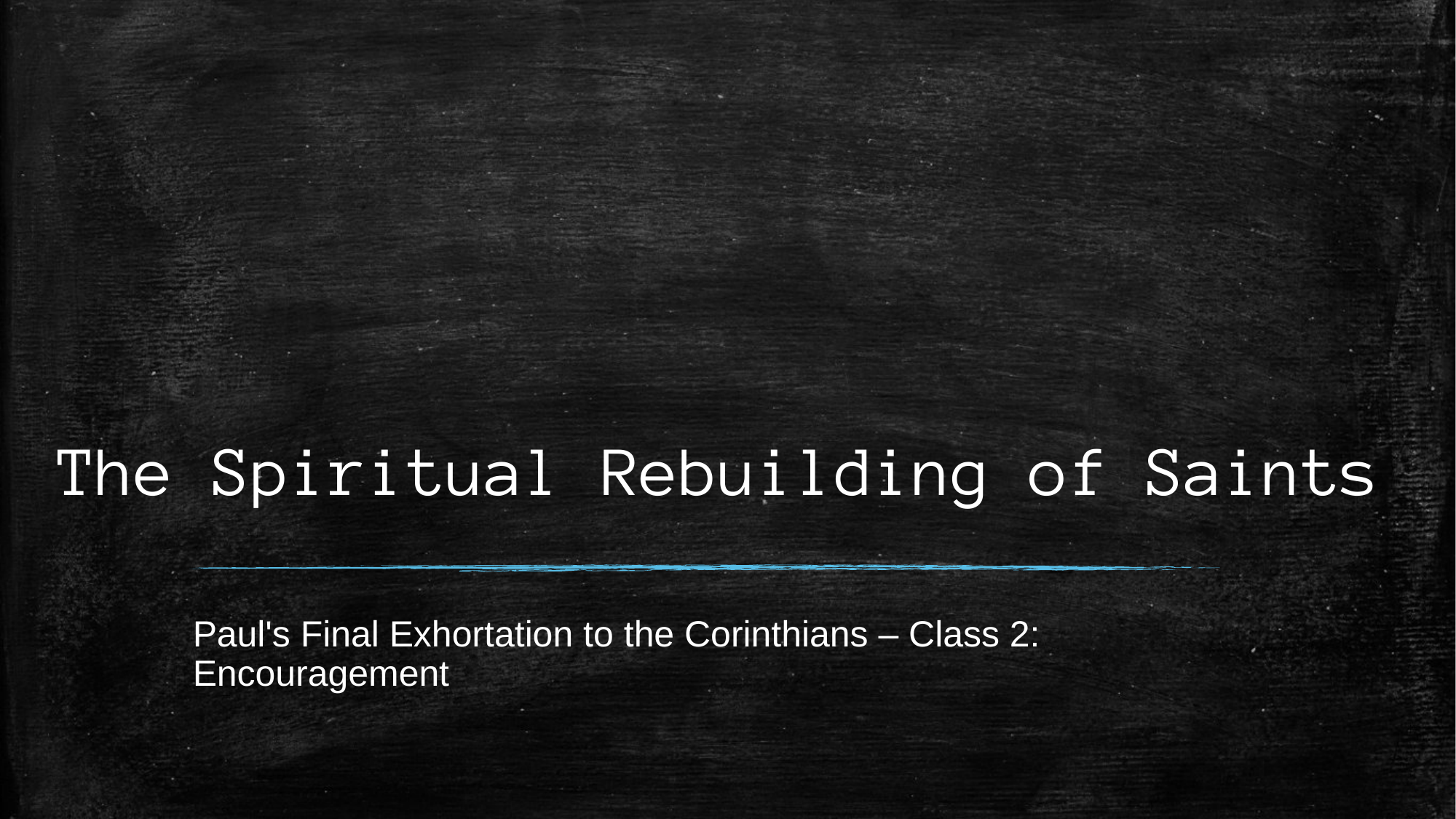

# The Spiritual Rebuilding of Saints
Paul's Final Exhortation to the Corinthians – Class 2: Encouragement